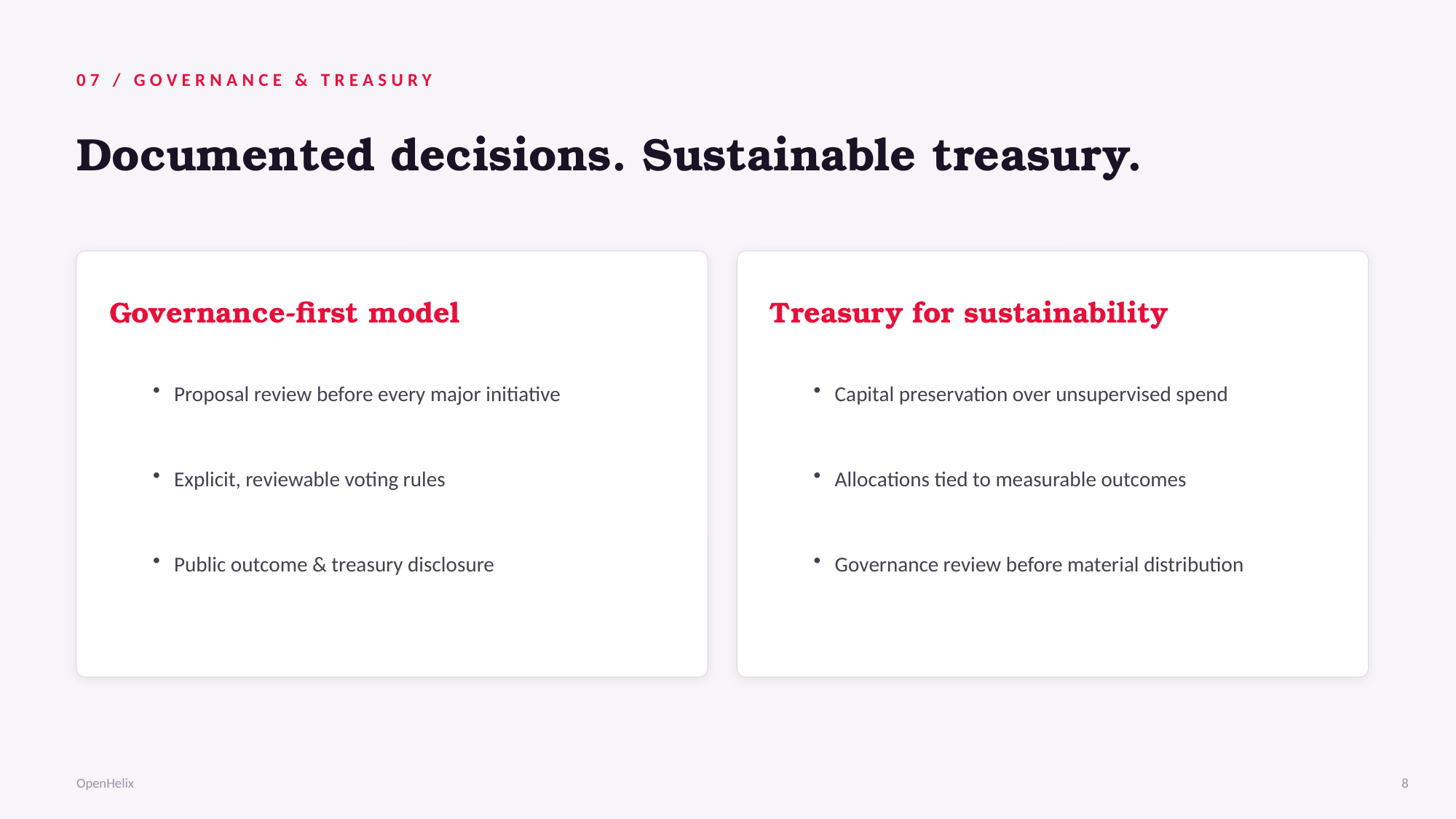

07 / GOVERNANCE & TREASURY
Documented decisions. Sustainable treasury.

Governance-first model
Treasury for sustainability
Proposal review before every major initiative
Capital preservation over unsupervised spend
Explicit, reviewable voting rules
Allocations tied to measurable outcomes
Public outcome & treasury disclosure
Governance review before material distribution
OpenHelix
8